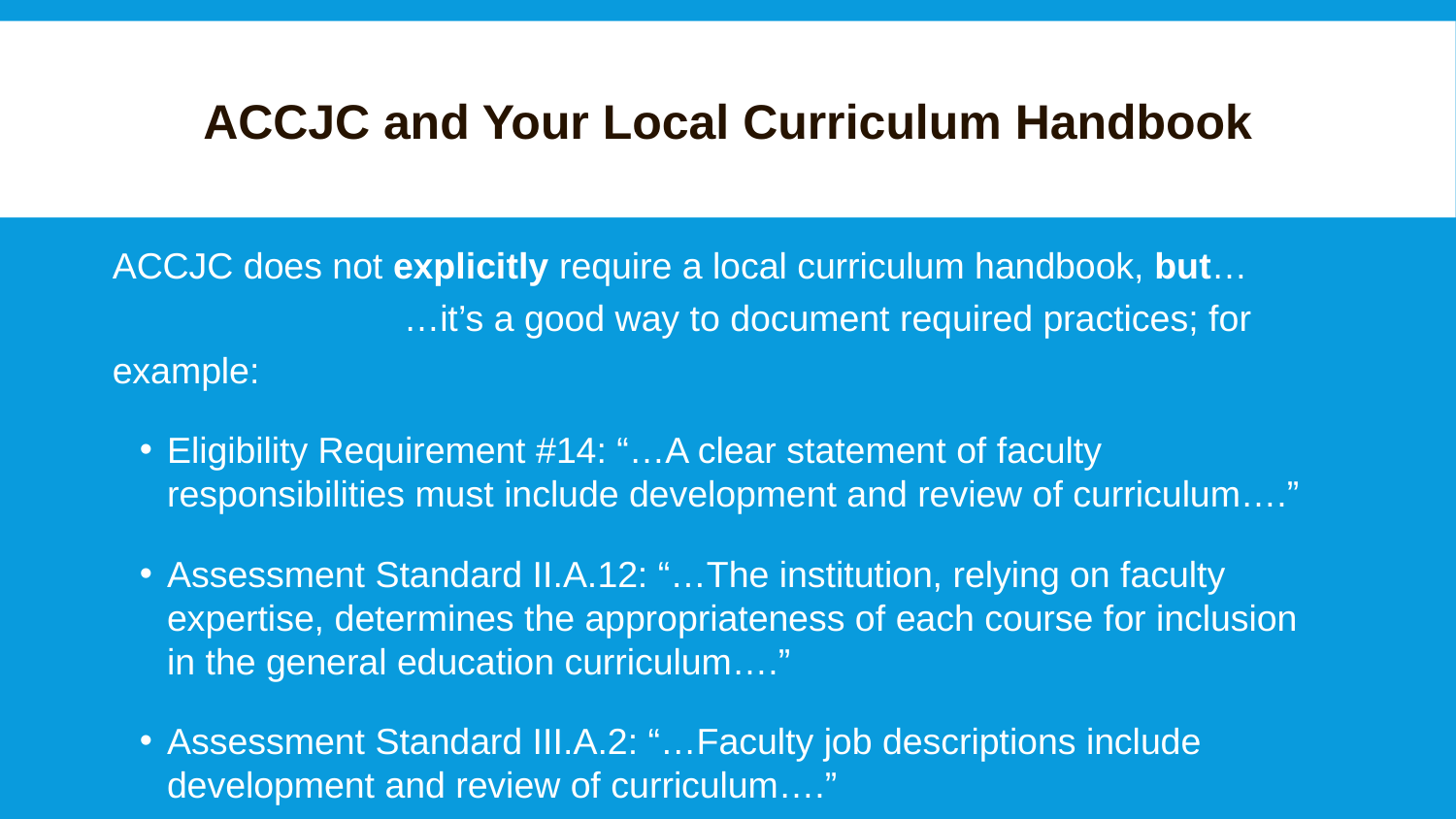

# ACCJC and Your Local Curriculum Handbook
ACCJC does not explicitly require a local curriculum handbook, but…
		…it’s a good way to document required practices; for example:
Eligibility Requirement #14: “…A clear statement of faculty responsibilities must include development and review of curriculum….”
Assessment Standard II.A.12: “…The institution, relying on faculty expertise, determines the appropriateness of each course for inclusion in the general education curriculum….”
Assessment Standard III.A.2: “…Faculty job descriptions include development and review of curriculum….”